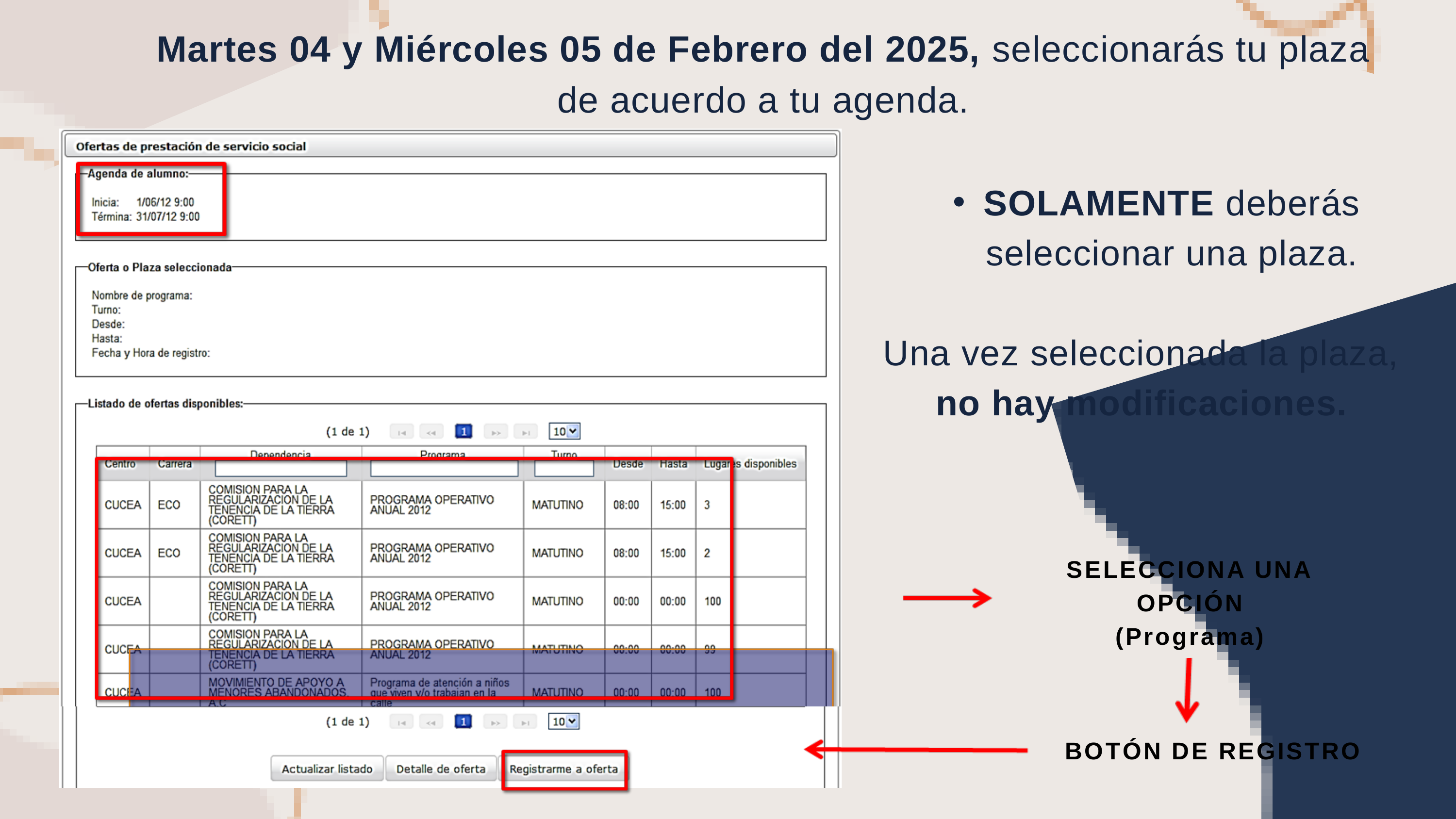

Martes 04 y Miércoles 05 de Febrero del 2025, seleccionarás tu plaza de acuerdo a tu agenda.

SOLAMENTE deberás seleccionar una plaza.

Una vez seleccionada la plaza, no hay modificaciones.

SELECCIONA UNA OPCIÓN
(Programa)

BOTÓN DE REGISTRO